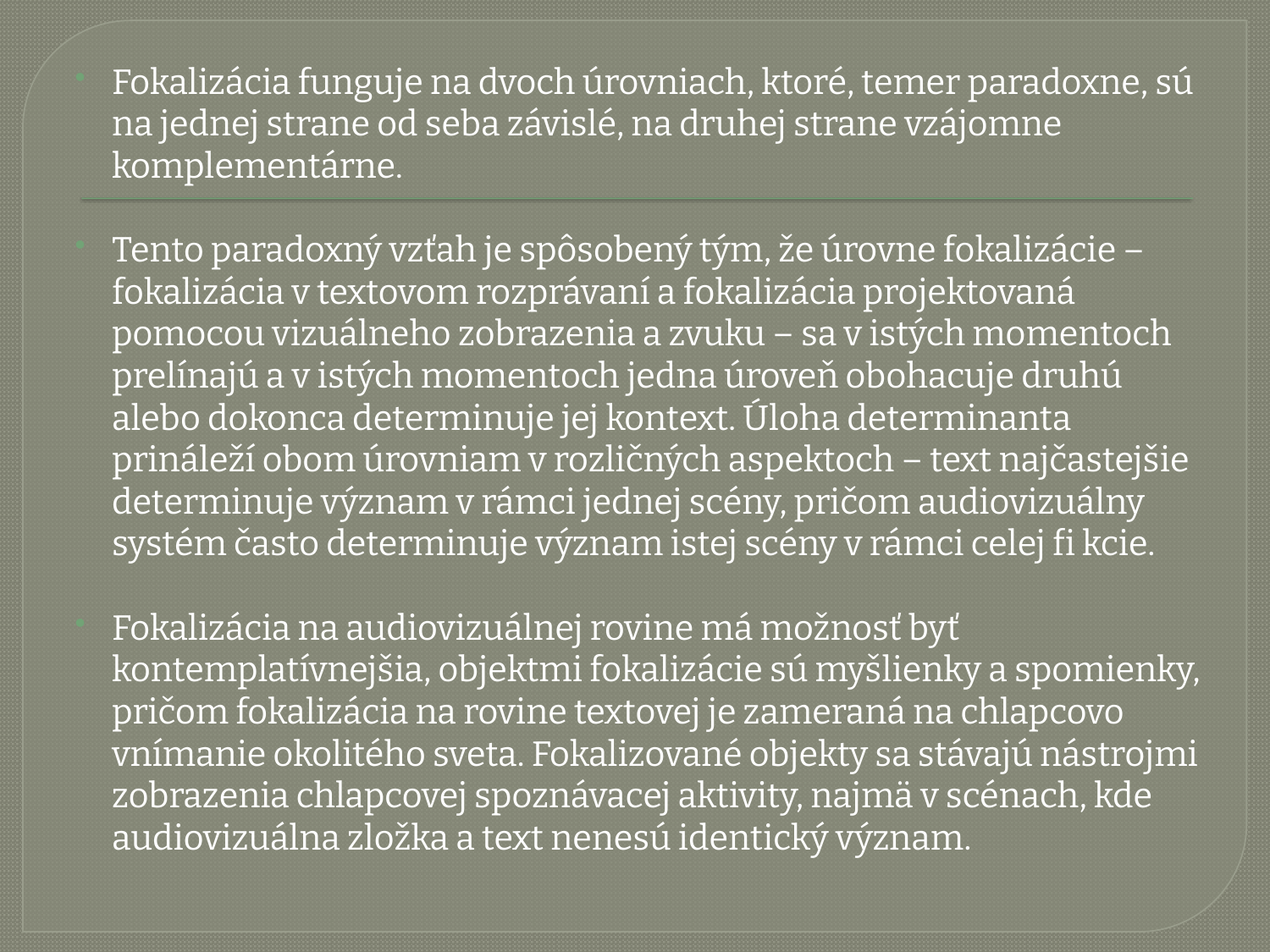

Fokalizácia funguje na dvoch úrovniach, ktoré, temer paradoxne, sú na jednej strane od seba závislé, na druhej strane vzájomne komplementárne.

Tento paradoxný vzťah je spôsobený tým, že úrovne fokalizácie – fokalizácia v textovom rozprávaní a fokalizácia projektovaná pomocou vizuálneho zobrazenia a zvuku – sa v istých momentoch prelínajú a v istých momentoch jedna úroveň obohacuje druhú alebo dokonca determinuje jej kontext. Úloha determinanta prináleží obom úrovniam v rozličných aspektoch – text najčastejšie determinuje význam v rámci jednej scény, pričom audiovizuálny systém často determinuje význam istej scény v rámci celej fi kcie.

Fokalizácia na audiovizuálnej rovine má možnosť byť kontemplatívnejšia, objektmi fokalizácie sú myšlienky a spomienky, pričom fokalizácia na rovine textovej je zameraná na chlapcovo vnímanie okolitého sveta. Fokalizované objekty sa stávajú nástrojmi zobrazenia chlapcovej spoznávacej aktivity, najmä v scénach, kde audiovizuálna zložka a text nenesú identický význam.